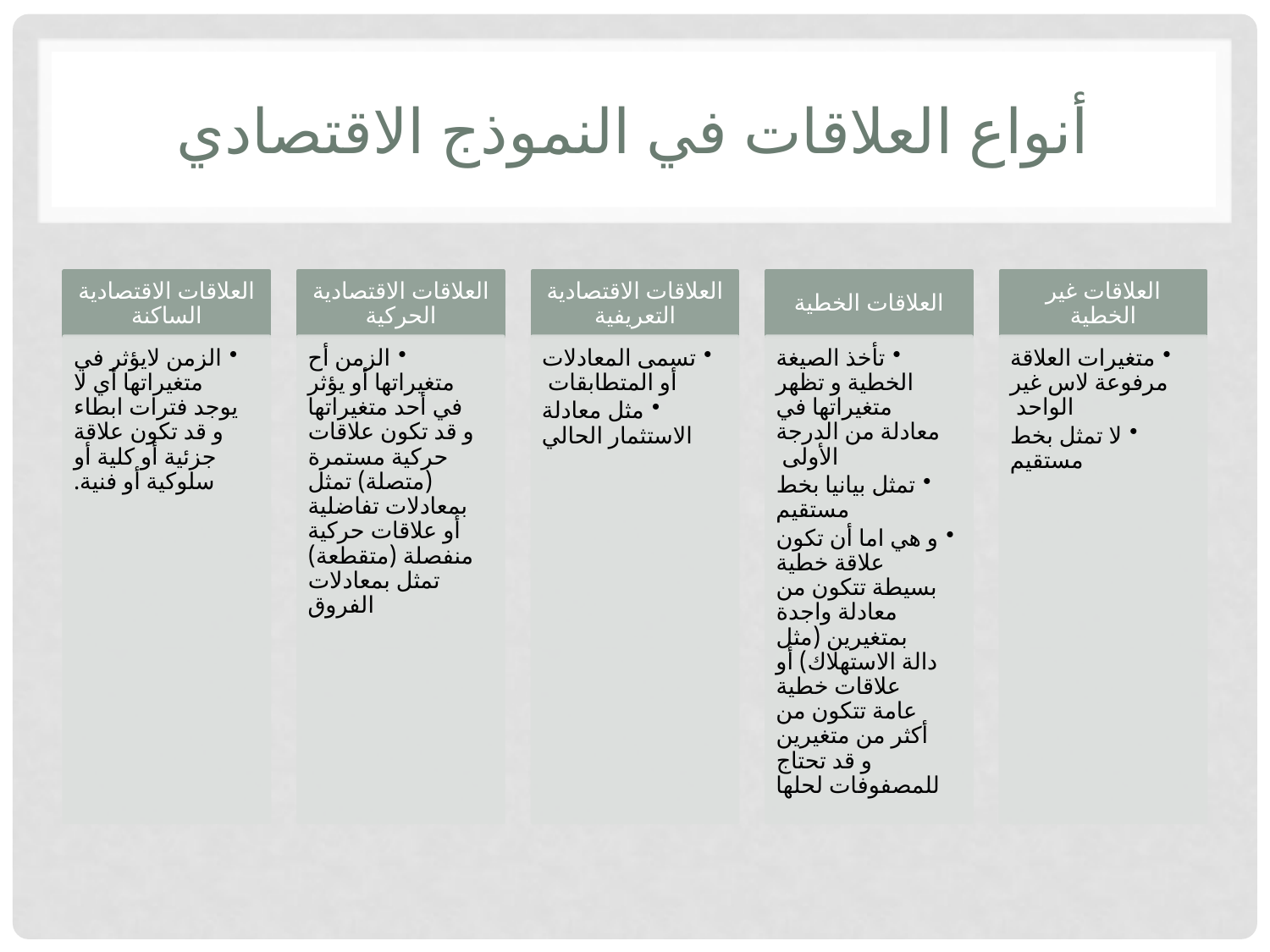

# أنواع العلاقات في النموذج الاقتصادي
العلاقات الاقتصادية الساكنة
الزمن لايؤثر في متغيراتها أي لا يوجد فترات ابطاء و قد تكون علاقة جزئية أو كلية أو سلوكية أو فنية.

العلاقات الاقتصادية الحركية
الزمن أح متغيراتها أو يؤثر في أحد متغيراتها و قد تكون علاقات حركية مستمرة (متصلة) تمثل بمعادلات تفاضلية أو علاقات حركية منفصلة (متقطعة) تمثل بمعادلات الفروق
العلاقات الاقتصادية التعريفية
تسمى المعادلات أو المتطابقات
مثل معادلة الاستثمار الحالي
العلاقات الخطية
تأخذ الصيغة الخطية و تظهر متغيراتها في معادلة من الدرجة الأولى
تمثل بيانيا بخط مستقيم
و هي اما أن تكون علاقة خطية بسيطة تتكون من معادلة واجدة بمتغيرين (مثل دالة الاستهلاك) أو علاقات خطية عامة تتكون من أكثر من متغيرين و قد تحتاج للمصفوفات لحلها
العلاقات غير الخطية
متغيرات العلاقة مرفوعة لاس غير الواحد
لا تمثل بخط مستقيم